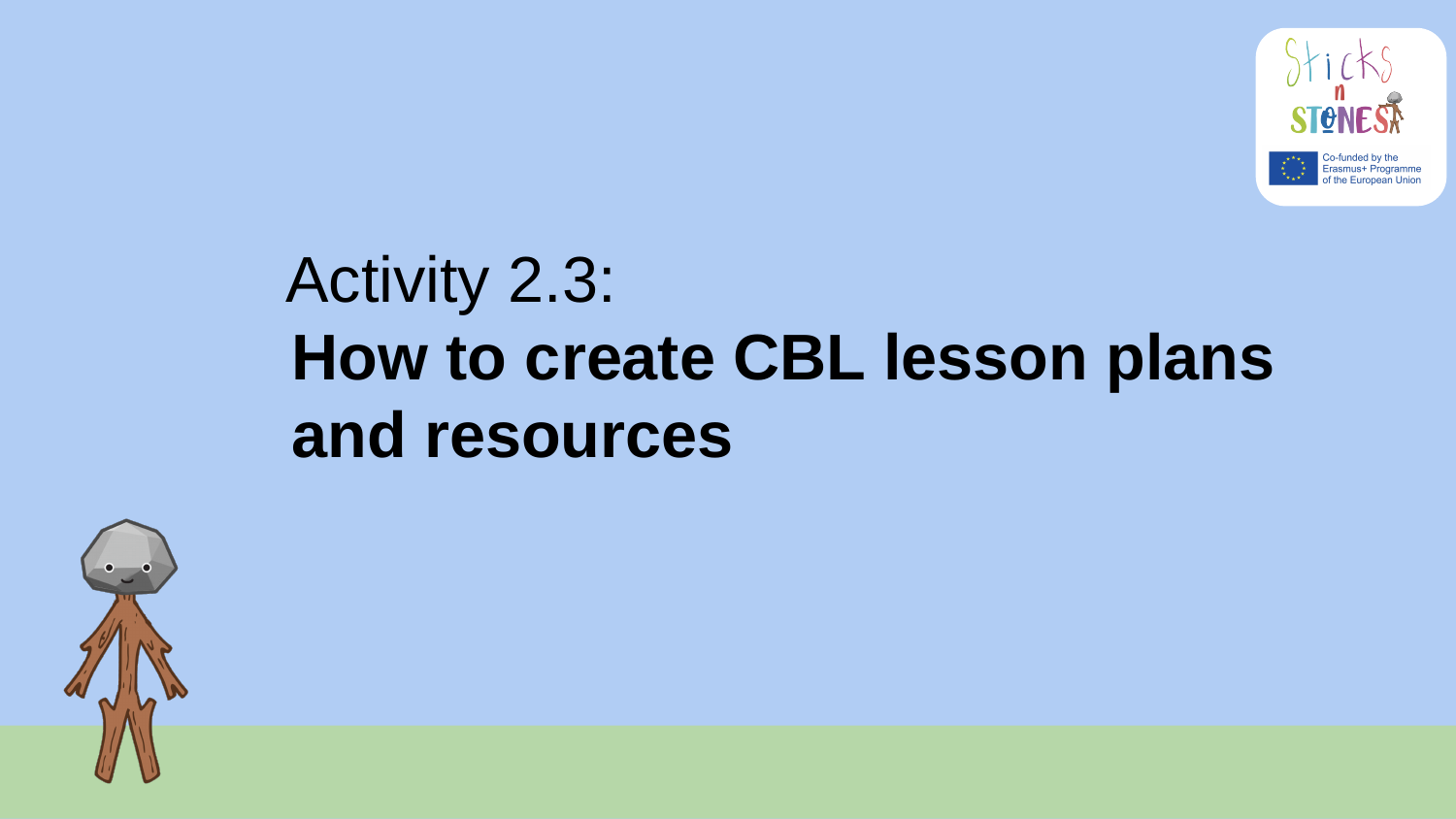

Activity 2.3:
How to create CBL lesson plans and resources